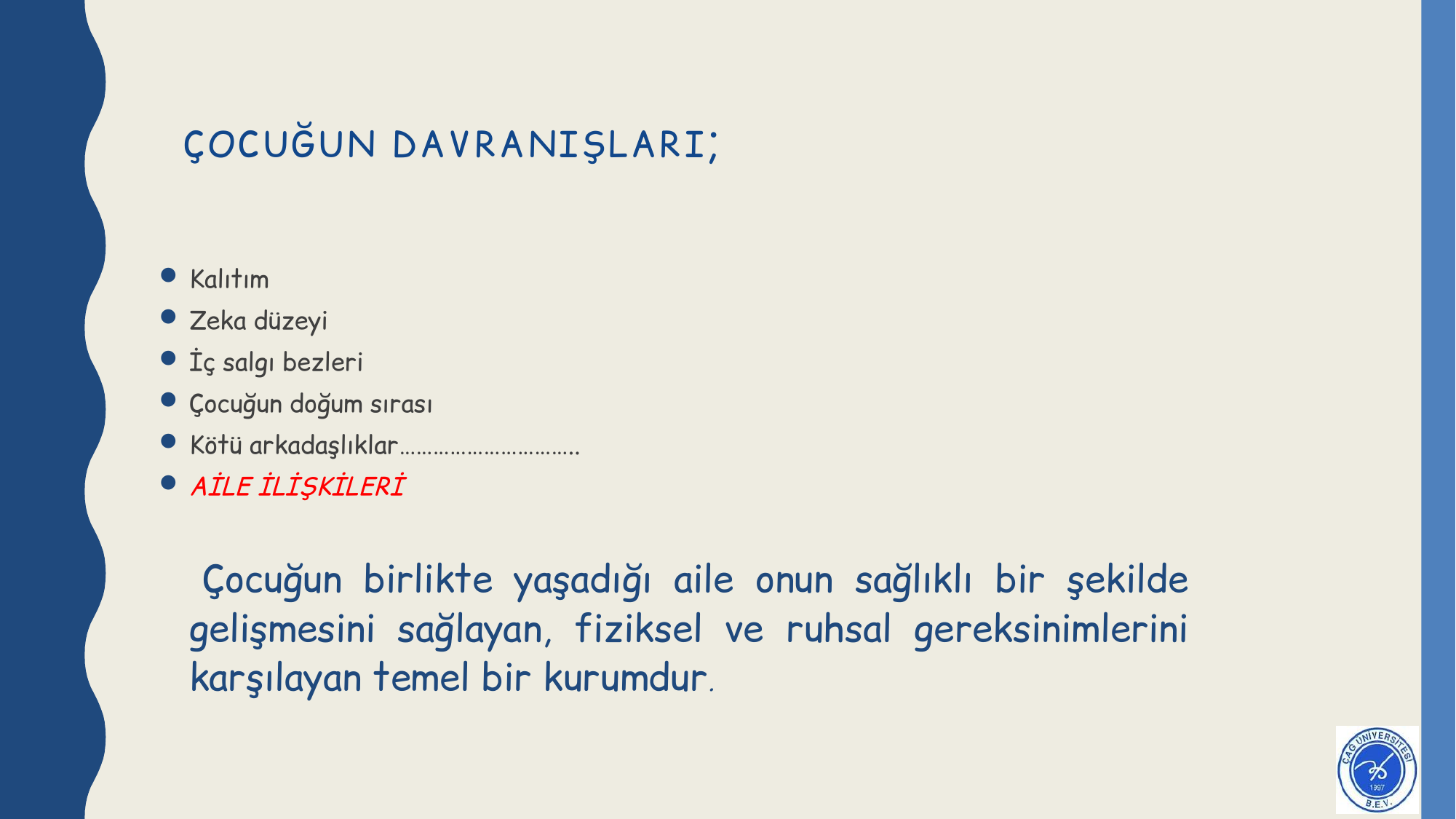

# ÇOCUĞUN DAVRANIŞLARI;
Kalıtım
Zeka düzeyi
İç salgı bezleri
Çocuğun doğum sırası
Kötü arkadaşlıklar…………………………..
AİLE İLİŞKİLERİ

  Çocuğun birlikte yaşadığı aile onun sağlıklı bir şekilde gelişmesini sağlayan, fiziksel ve ruhsal gereksinimlerini karşılayan temel bir kurumdur.